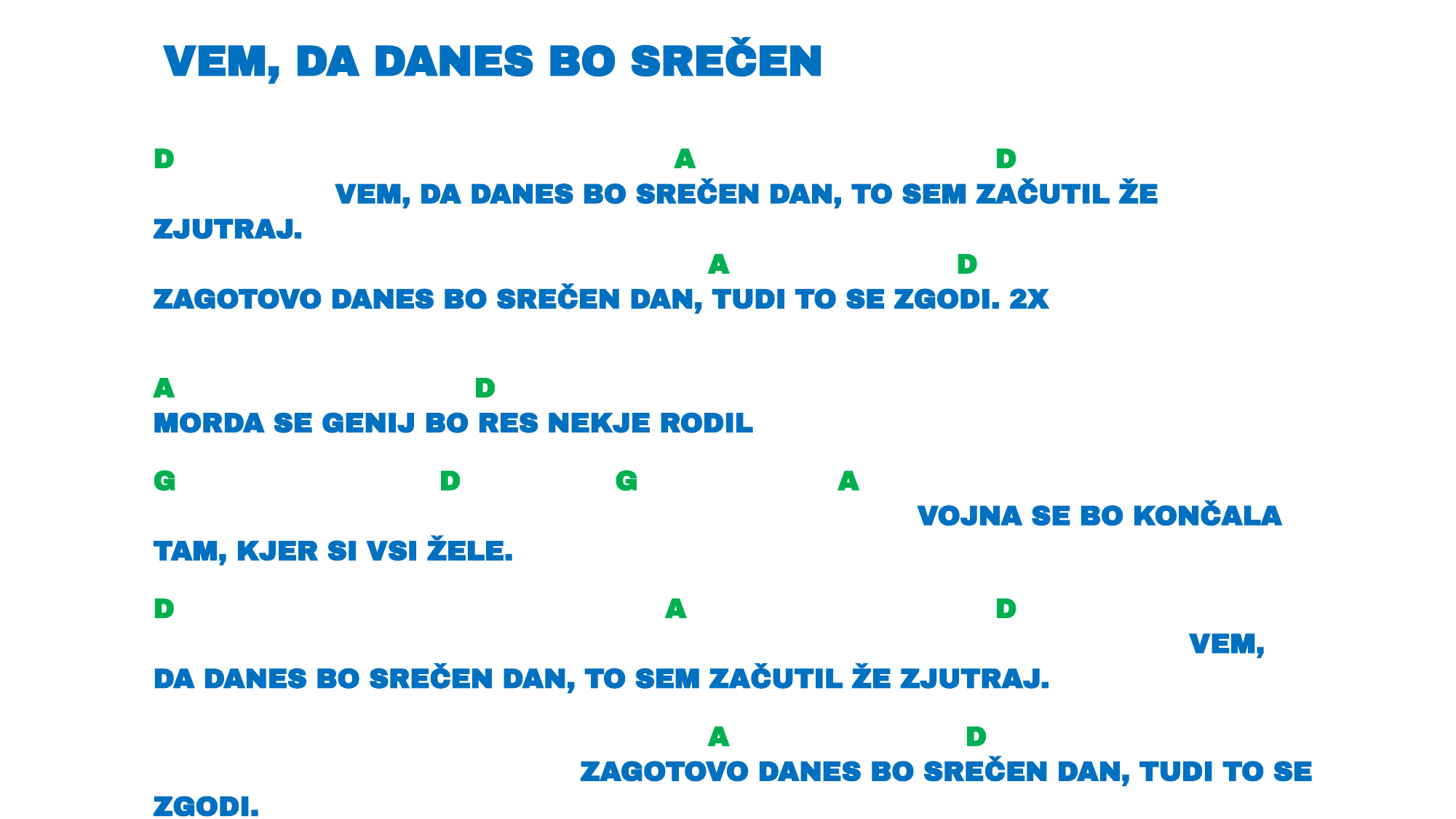

VEM, DA DANES BO SREČEN

D                                                       A                                 D                                                     VEM, DA DANES BO SREČEN DAN, TO SEM ZAČUTIL ŽE ZJUTRAJ.
                                                             A                         D
ZAGOTOVO DANES BO SREČEN DAN, TUDI TO SE ZGODI. 2X
A                                 D                                                                                                                                             MORDA SE GENIJ BO RES NEKJE RODIL
G                             D                 G                      A                                                                                                                                       VOJNA SE BO KONČALA TAM, KJER SI VSI ŽELE.
D                                                      A                                  D                                                                                                                                                   VEM, DA DANES BO SREČEN DAN, TO SEM ZAČUTIL ŽE ZJUTRAJ.
                                                             A                          D                                                                                    ZAGOTOVO DANES BO SREČEN DAN, TUDI TO SE ZGODI.
NA, NA, NANANA….